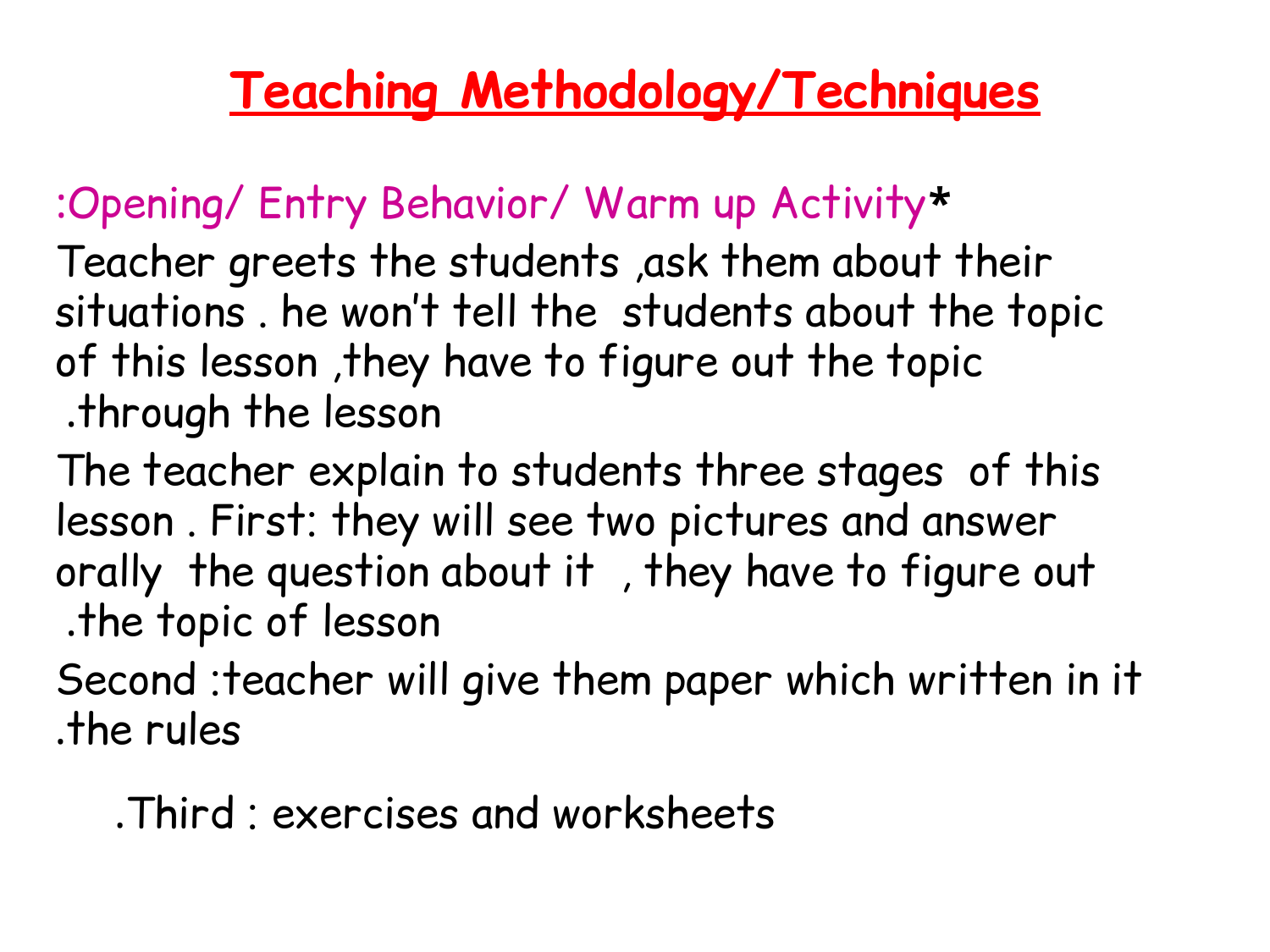

# Teaching Methodology/Techniques
*Opening/ Entry Behavior/ Warm up Activity:
Teacher greets the students ,ask them about their situations . he won’t tell the  students about the topic of this lesson ,they have to figure out the topic through the lesson.
The teacher explain to students three stages  of this lesson . First: they will see two pictures and answer orally  the question about it  , they have to figure out the topic of lesson.
Second :teacher will give them paper which written in it the rules.
Third : exercises and worksheets.